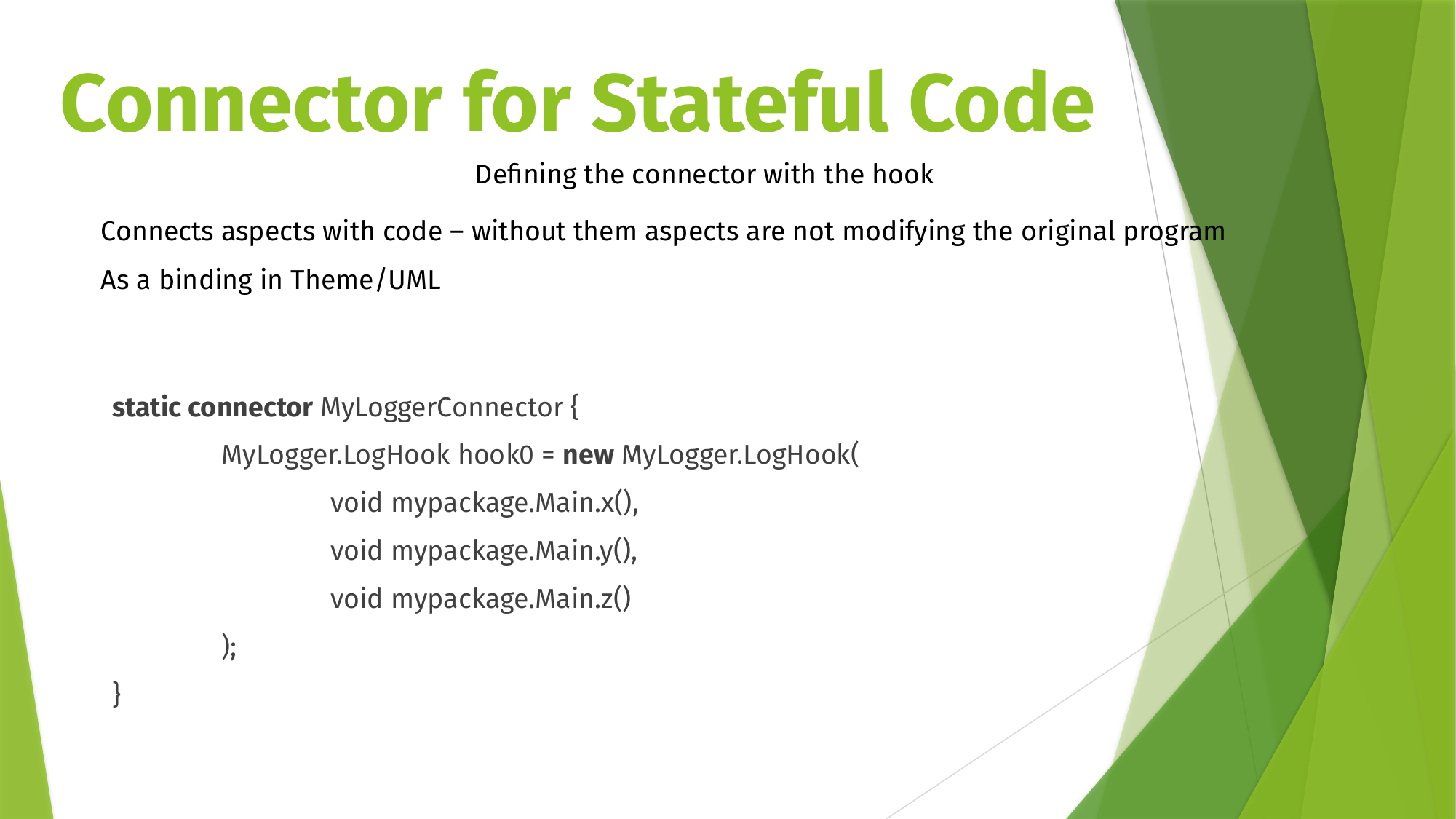

# Connector for Stateful Code
Defining the connector with the hook
Connects aspects with code – without them aspects are not modifying the original program
As a binding in Theme/UML
static connector MyLoggerConnector {
	MyLogger.LogHook hook0 = new MyLogger.LogHook(
		void mypackage.Main.x(),
		void mypackage.Main.y(),
		void mypackage.Main.z()
	);
}